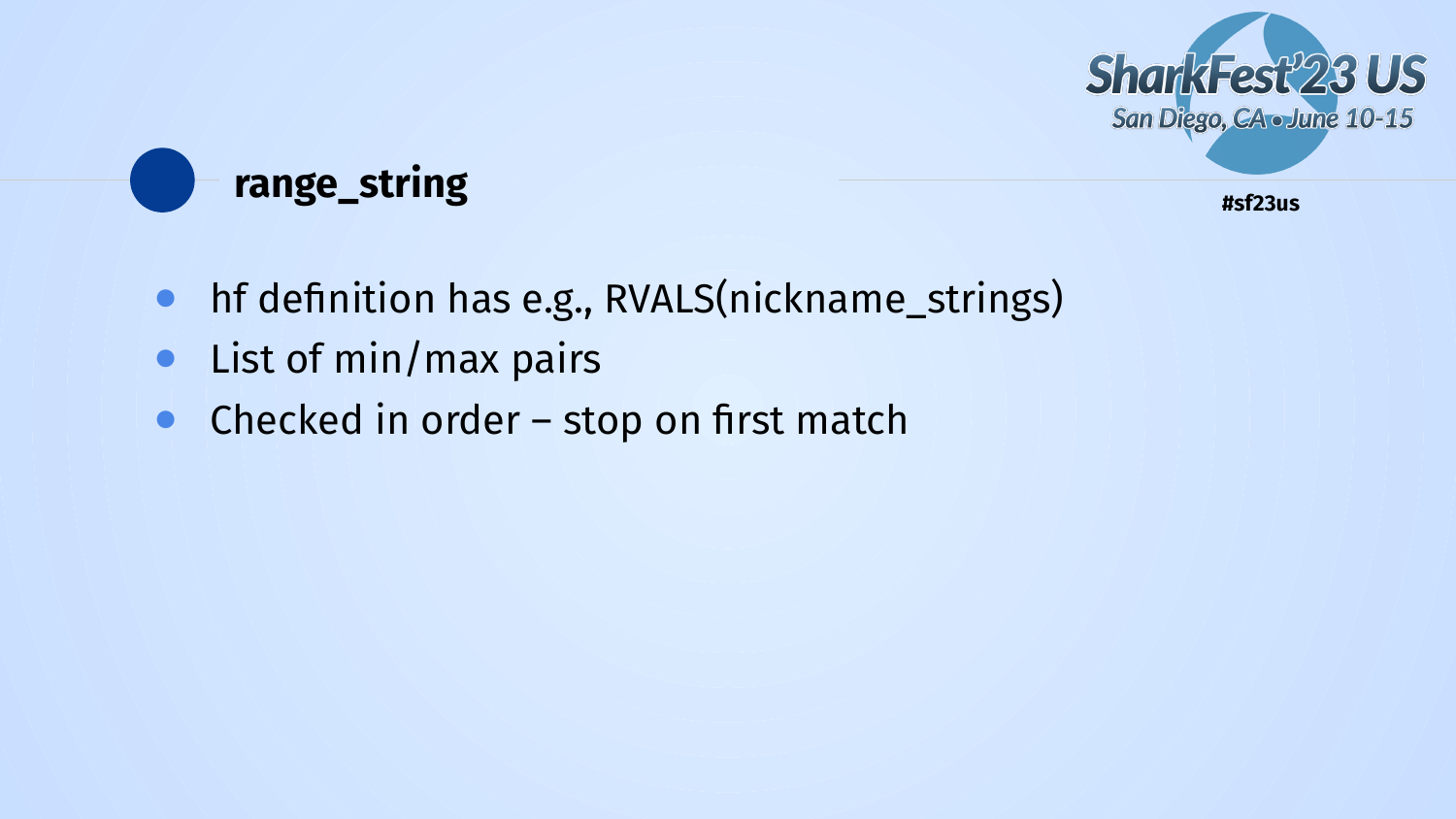

# range_string
hf definition has e.g., RVALS(nickname_strings)
List of min/max pairs
Checked in order – stop on first match